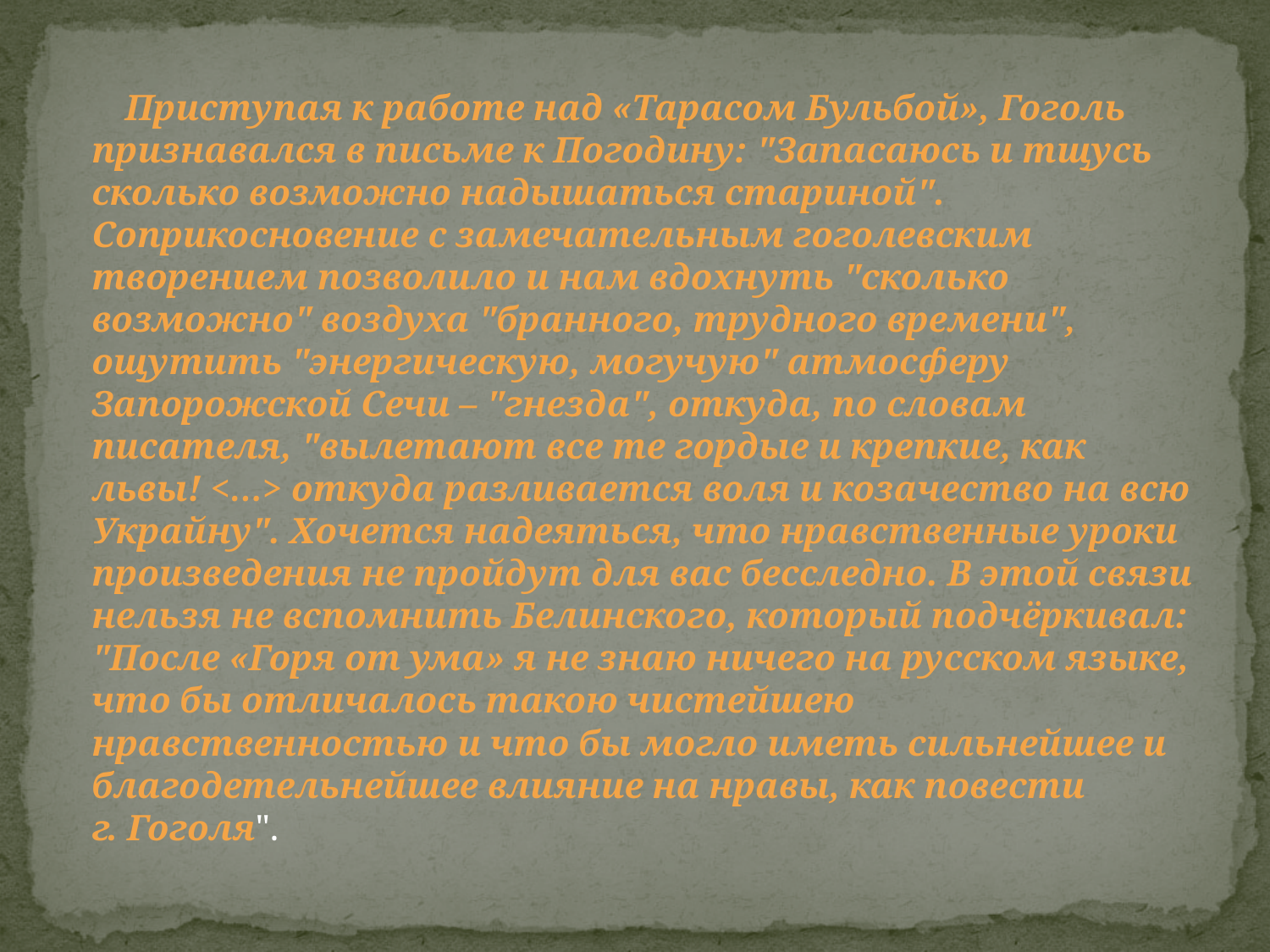

Приступая к работе над «Тарасом Бульбой», Гоголь признавался в письме к Погодину: "Запасаюсь и тщусь сколько возможно надышаться стариной". Соприкосновение с замечательным гоголевским творением позволило и нам вдохнуть "сколько возможно" воздуха "бранного, трудного времени", ощутить "энергическую, могучую" атмосферу Запорожской Сечи – "гнезда", откуда, по словам писателя, "вылетают все те гордые и крепкие, как львы! <…> откуда разливается воля и козачество на всю Украйну". Хочется надеяться, что нравственные уроки произведения не пройдут для вас бесследно. В этой связи нельзя не вспомнить Белинского, который подчёркивал: "После «Горя от ума» я не знаю ничего на русском языке, что бы отличалось такою чистейшею нравственностью и что бы могло иметь сильнейшее и благодетельнейшее влияние на нравы, как повести г. Гоголя".